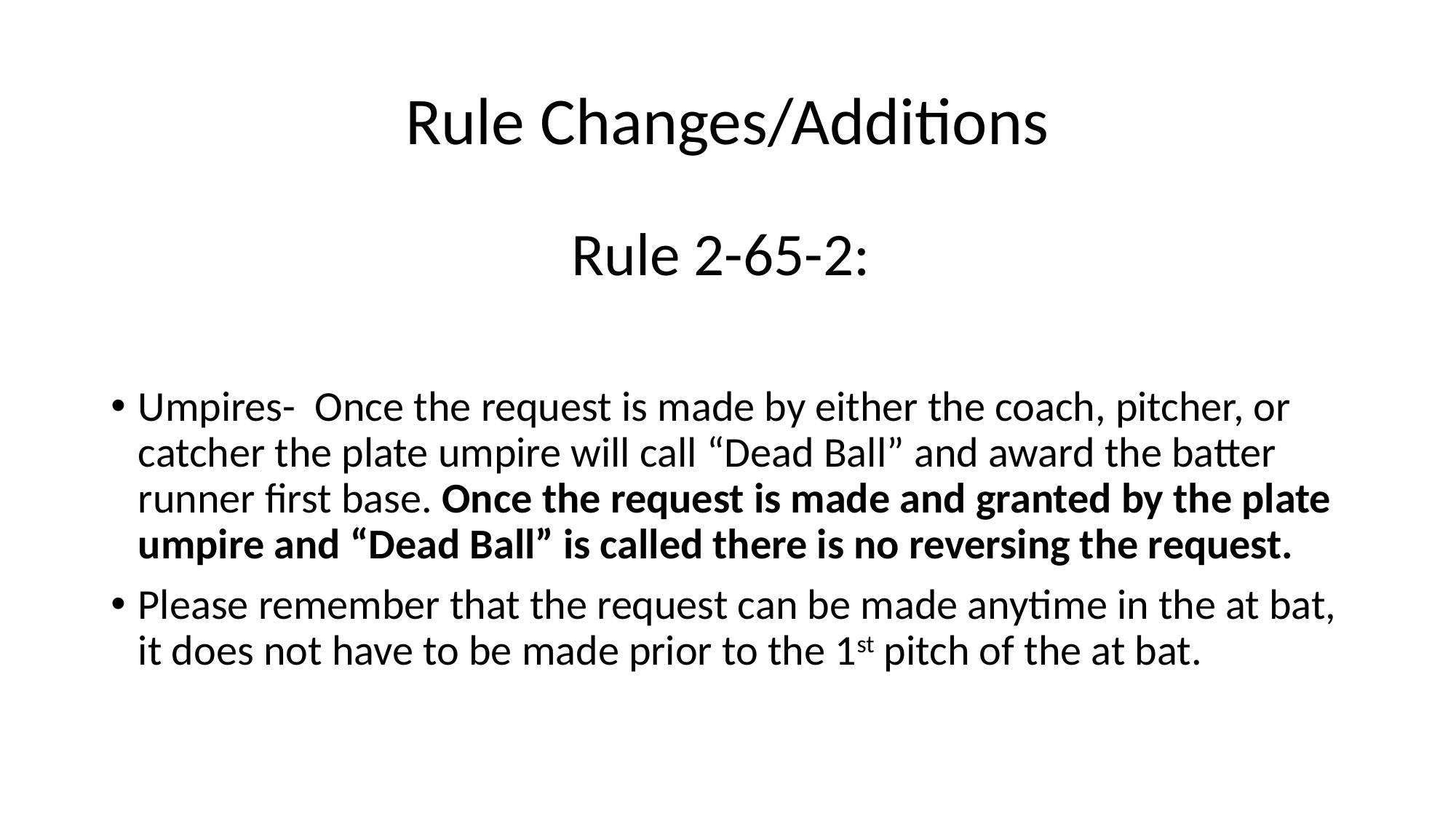

# Rule Changes/Additions
Rule 2-65-2:

Umpires-  Once the request is made by either the coach, pitcher, or catcher the plate umpire will call “Dead Ball” and award the batter runner first base. Once the request is made and granted by the plate umpire and “Dead Ball” is called there is no reversing the request.
Please remember that the request can be made anytime in the at bat, it does not have to be made prior to the 1st pitch of the at bat.